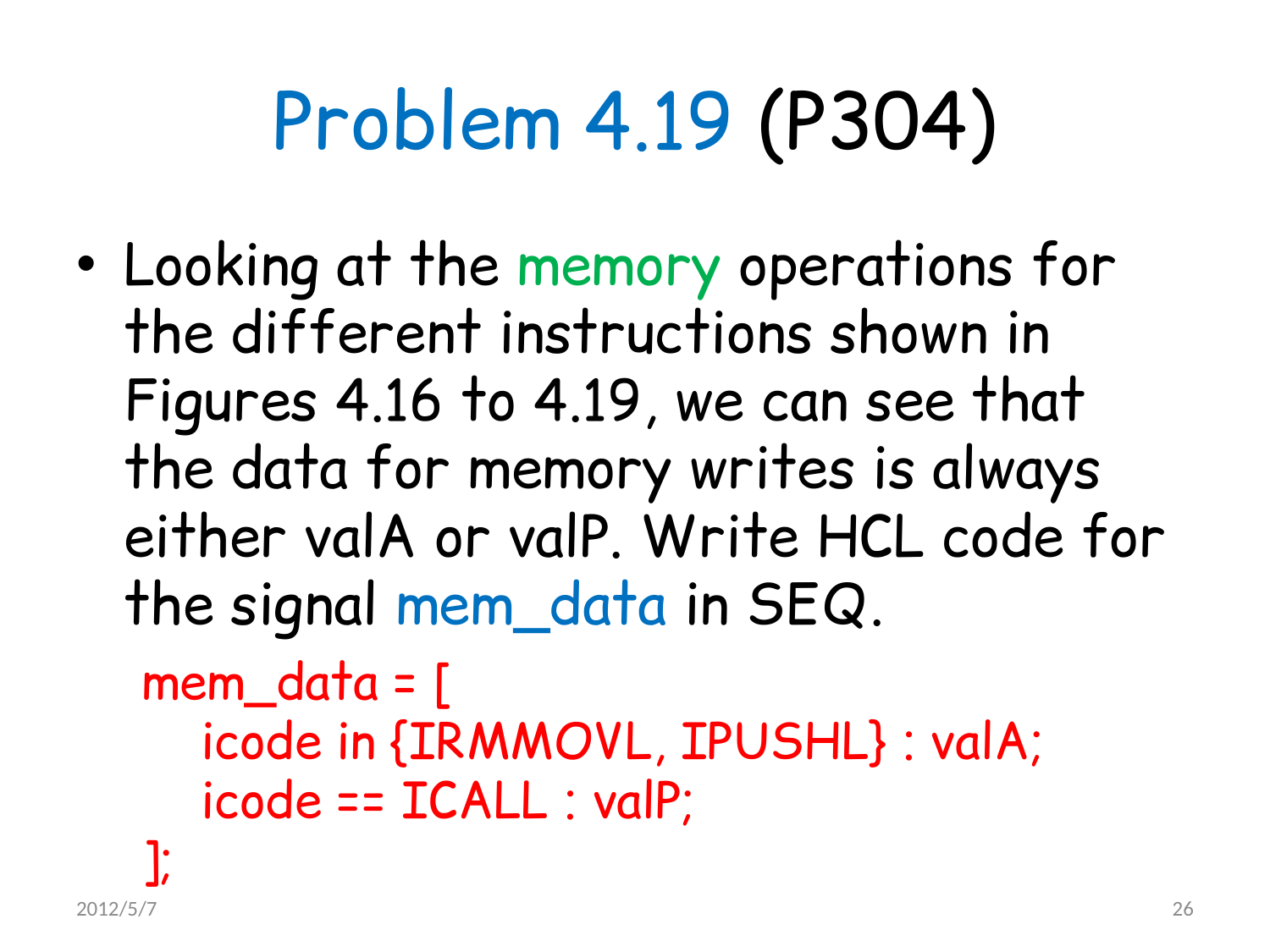

# Problem 4.19 (P304)
Looking at the memory operations for the different instructions shown in Figures 4.16 to 4.19, we can see that the data for memory writes is always either valA or valP. Write HCL code for the signal mem_data in SEQ.
mem_data = [
    icode in {IRMMOVL, IPUSHL} : valA;
    icode == ICALL : valP;
];
2012/5/7
26